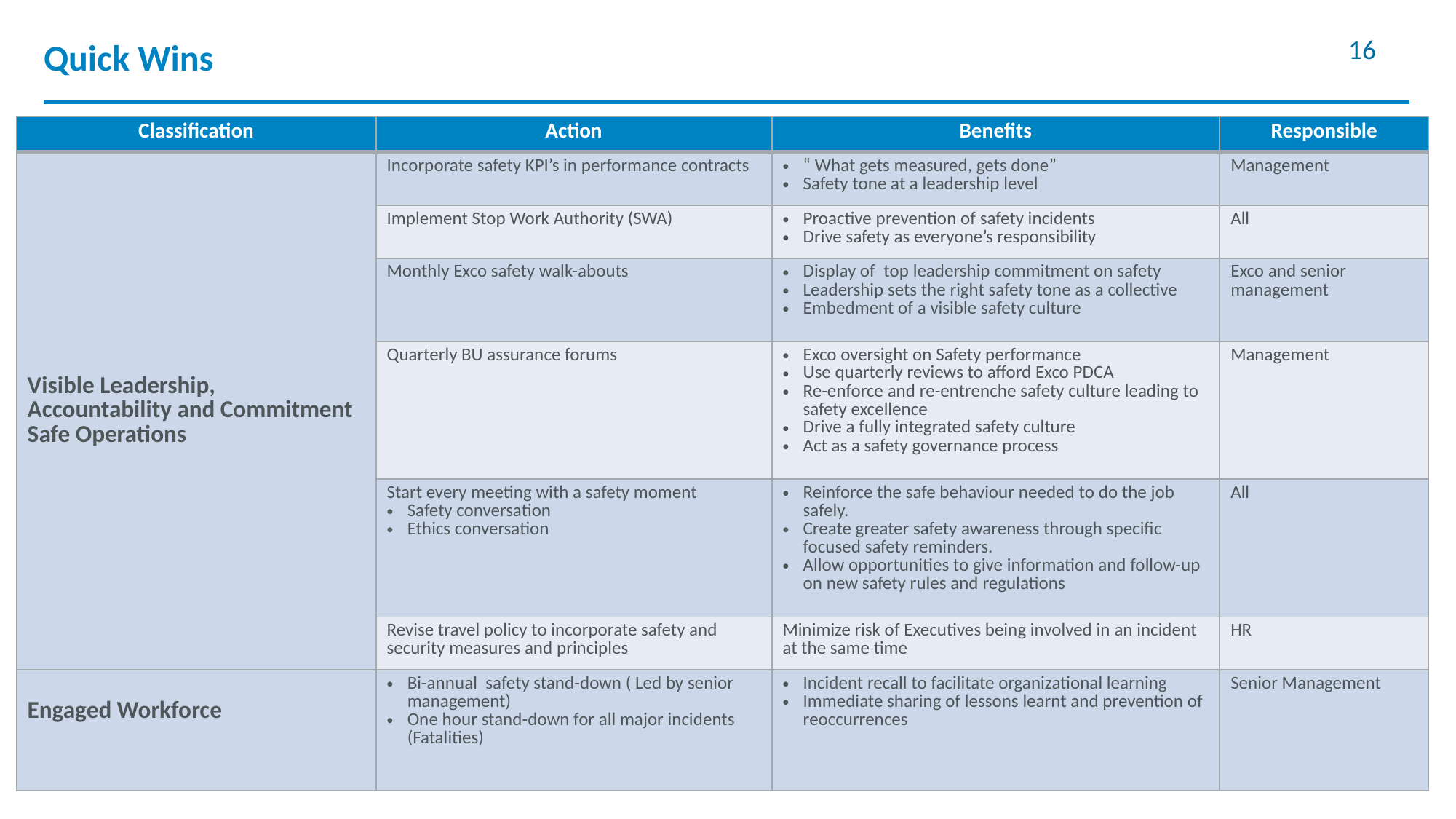

16
# Quick Wins
| Classification | Action | Benefits | Responsible |
| --- | --- | --- | --- |
| Visible Leadership, Accountability and Commitment Safe Operations | Incorporate safety KPI’s in performance contracts | “ What gets measured, gets done” Safety tone at a leadership level | Management |
|  | Implement Stop Work Authority (SWA) | Proactive prevention of safety incidents Drive safety as everyone’s responsibility | All |
|  | Monthly Exco safety walk-abouts | Display of top leadership commitment on safety Leadership sets the right safety tone as a collective Embedment of a visible safety culture | Exco and senior management |
|  | Quarterly BU assurance forums | Exco oversight on Safety performance Use quarterly reviews to afford Exco PDCA Re-enforce and re-entrenche safety culture leading to safety excellence Drive a fully integrated safety culture Act as a safety governance process | Management |
|  | Start every meeting with a safety moment Safety conversation Ethics conversation | Reinforce the safe behaviour needed to do the job safely. Create greater safety awareness through specific focused safety reminders. Allow opportunities to give information and follow-up on new safety rules and regulations | All |
|  | Revise travel policy to incorporate safety and security measures and principles | Minimize risk of Executives being involved in an incident at the same time | HR |
| Engaged Workforce | Bi-annual safety stand-down ( Led by senior management) One hour stand-down for all major incidents (Fatalities) | Incident recall to facilitate organizational learning Immediate sharing of lessons learnt and prevention of reoccurrences | Senior Management |